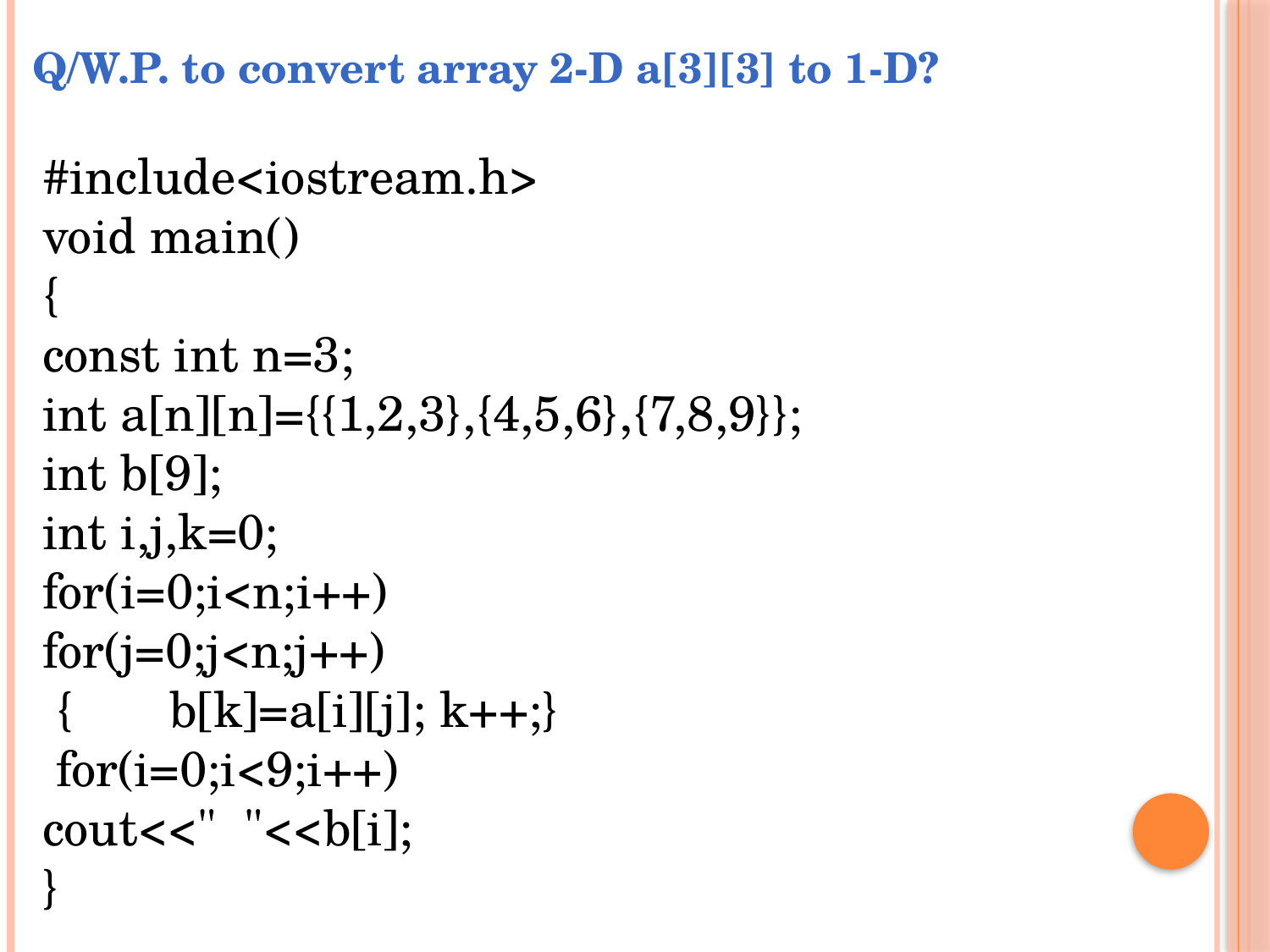

Q/W.P. to convert array 2-D a[3][3] to 1-D?
#include<iostream.h>
void main()
{
const int n=3;
int a[n][n]={{1,2,3},{4,5,6},{7,8,9}};
int b[9];
int i,j,k=0;
for(i=0;i<n;i++)
for(j=0;j<n;j++)
 {	b[k]=a[i][j]; k++;}
 for(i=0;i<9;i++)
cout<<"  "<<b[i];
}